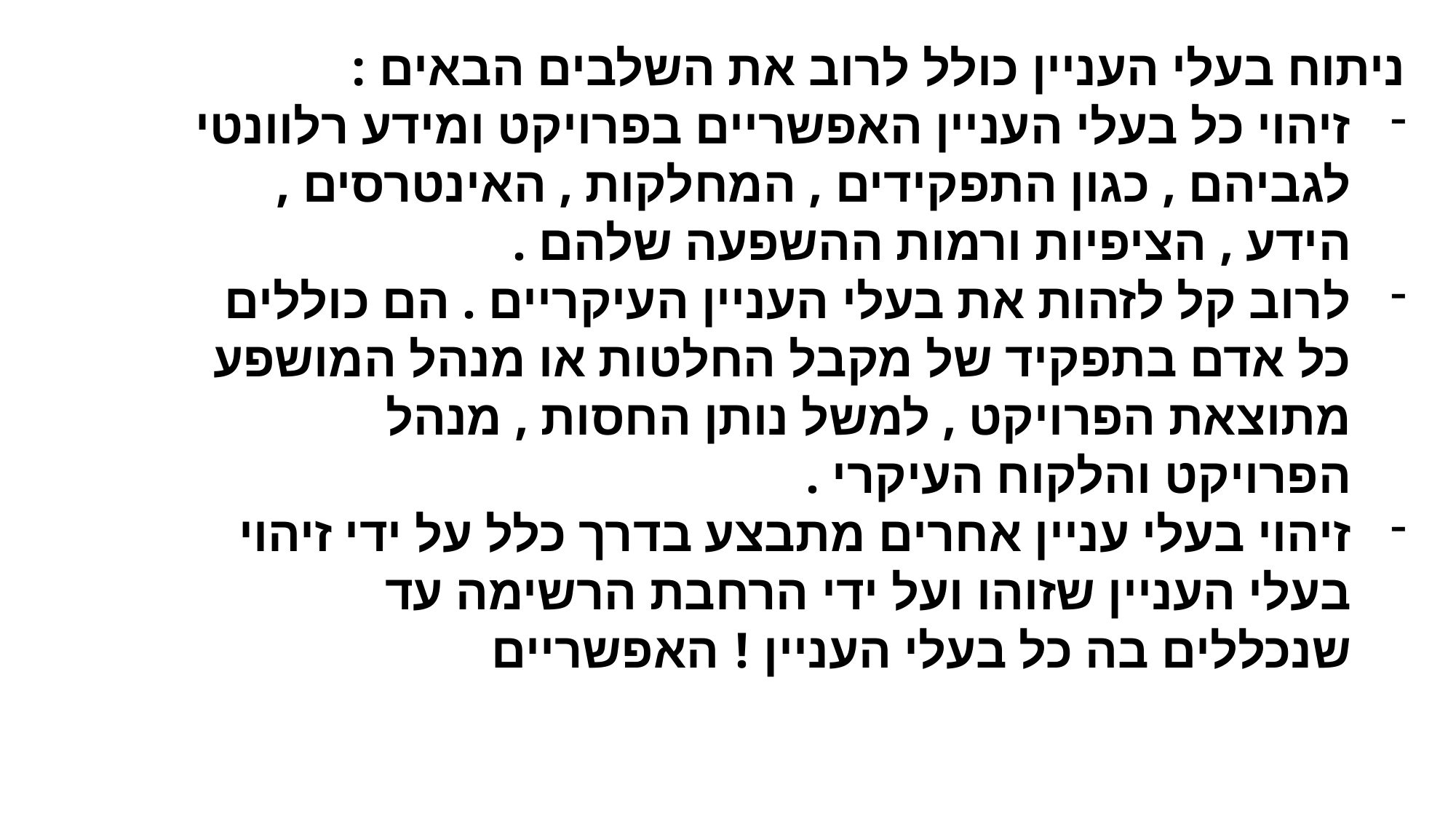

ניתוח בעלי העניין כולל לרוב את השלבים הבאים :
זיהוי כל בעלי העניין האפשריים בפרויקט ומידע רלוונטי לגביהם , כגון התפקידים , המחלקות , האינטרסים , הידע , הציפיות ורמות ההשפעה שלהם .
לרוב קל לזהות את בעלי העניין העיקריים . הם כוללים כל אדם בתפקיד של מקבל החלטות או מנהל המושפע מתוצאת הפרויקט , למשל נותן החסות , מנהל הפרויקט והלקוח העיקרי .
זיהוי בעלי עניין אחרים מתבצע בדרך כלל על ידי זיהוי בעלי העניין שזוהו ועל ידי הרחבת הרשימה עד שנכללים בה כל בעלי העניין ! האפשריים